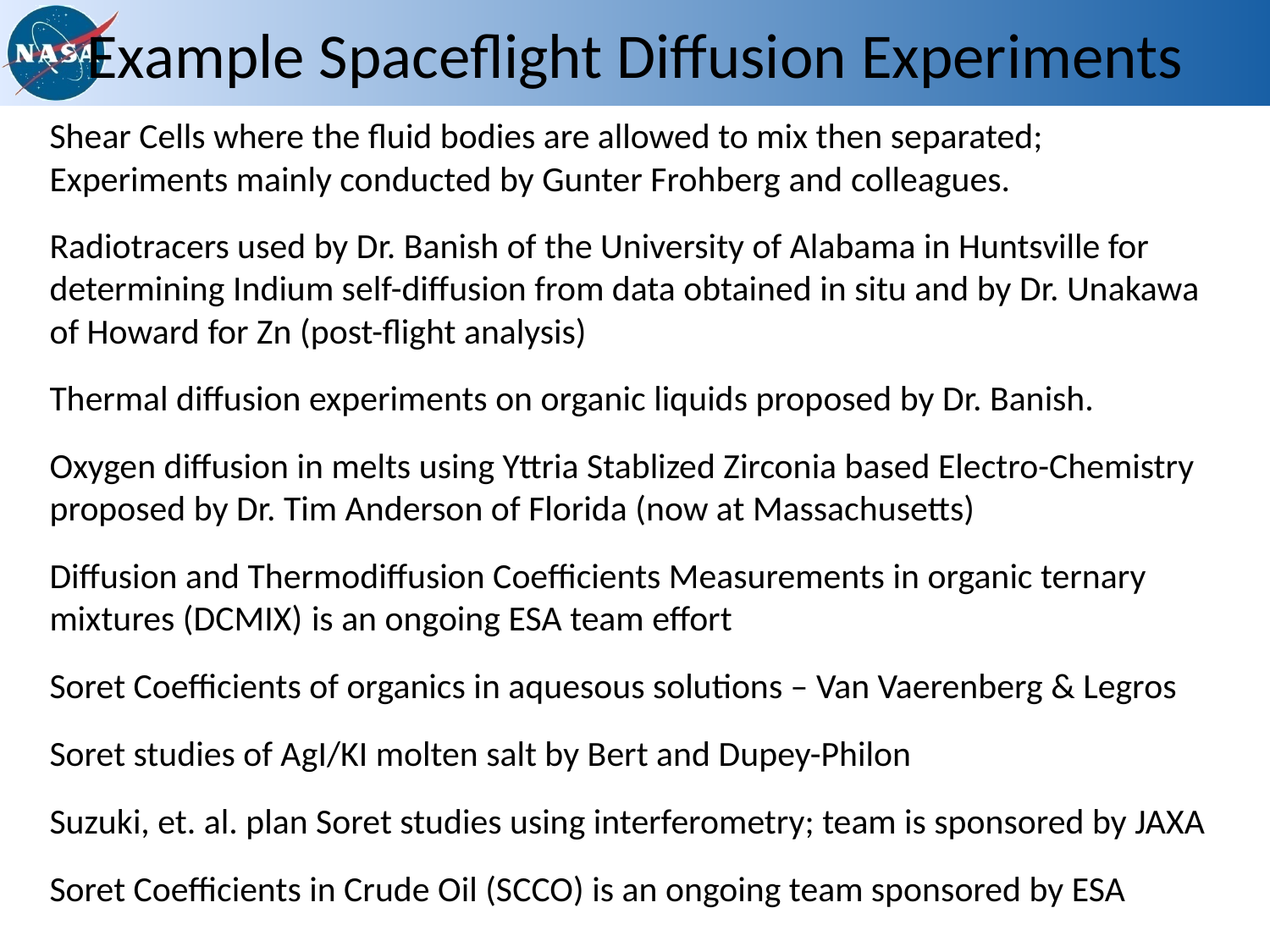

# Example Spaceflight Diffusion Experiments
Shear Cells where the fluid bodies are allowed to mix then separated;
Experiments mainly conducted by Gunter Frohberg and colleagues.

Radiotracers used by Dr. Banish of the University of Alabama in Huntsville for determining Indium self-diffusion from data obtained in situ and by Dr. Unakawa of Howard for Zn (post-flight analysis)

Thermal diffusion experiments on organic liquids proposed by Dr. Banish.

Oxygen diffusion in melts using Yttria Stablized Zirconia based Electro-Chemistry proposed by Dr. Tim Anderson of Florida (now at Massachusetts)

Diffusion and Thermodiffusion Coefficients Measurements in organic ternary mixtures (DCMIX)	 is an ongoing ESA team effort

Soret Coefficients of organics in aquesous solutions – Van Vaerenberg & Legros

Soret studies of AgI/KI molten salt by Bert and Dupey-Philon

Suzuki, et. al. plan Soret studies using interferometry; team is sponsored by JAXA

Soret Coefficients in Crude Oil (SCCO) is an ongoing team sponsored by ESA